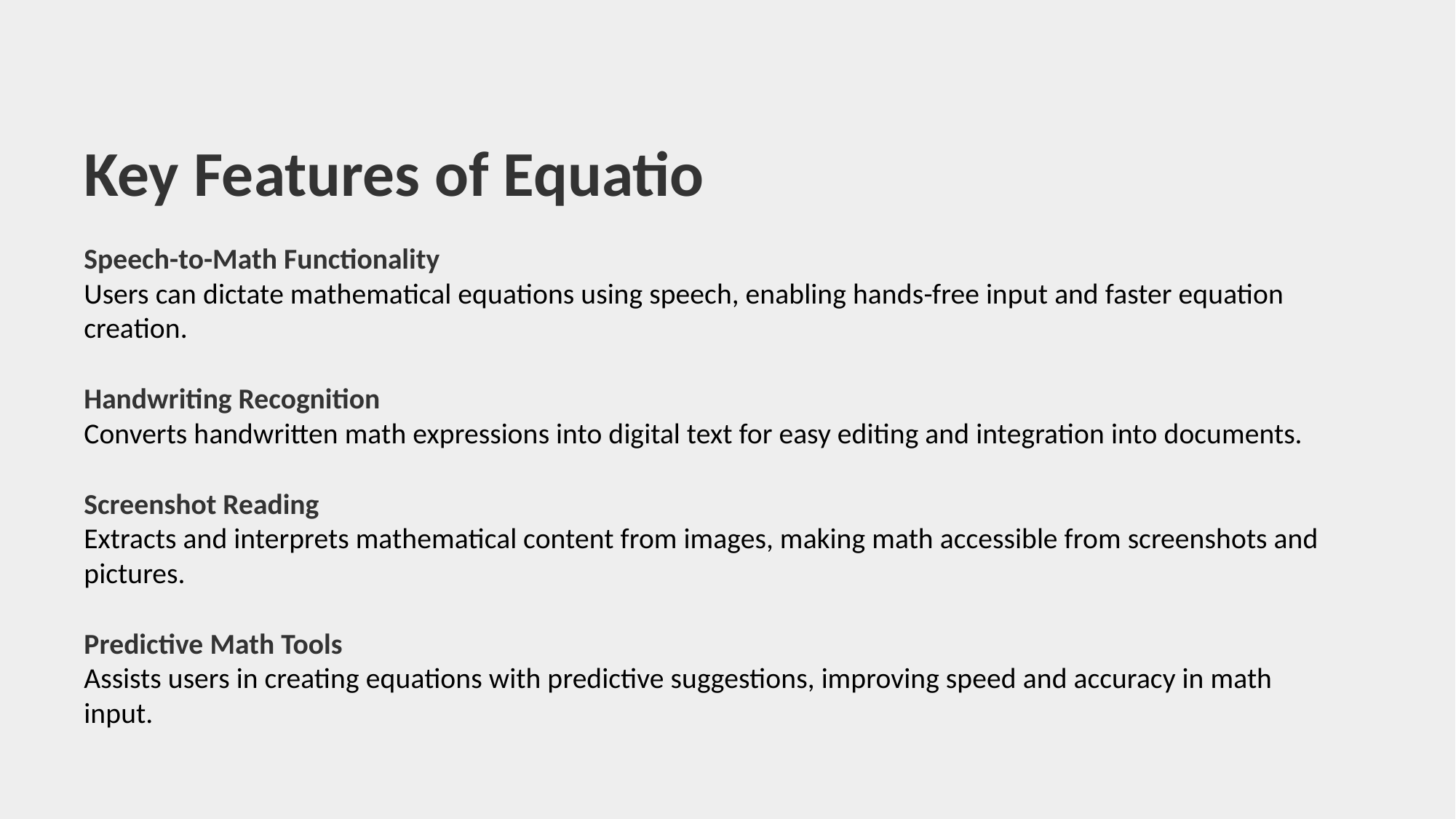

# Key Features of Equatio
Speech-to-Math Functionality
Users can dictate mathematical equations using speech, enabling hands-free input and faster equation creation.
Handwriting Recognition
Converts handwritten math expressions into digital text for easy editing and integration into documents.
Screenshot Reading
Extracts and interprets mathematical content from images, making math accessible from screenshots and pictures.
Predictive Math Tools
Assists users in creating equations with predictive suggestions, improving speed and accuracy in math input.